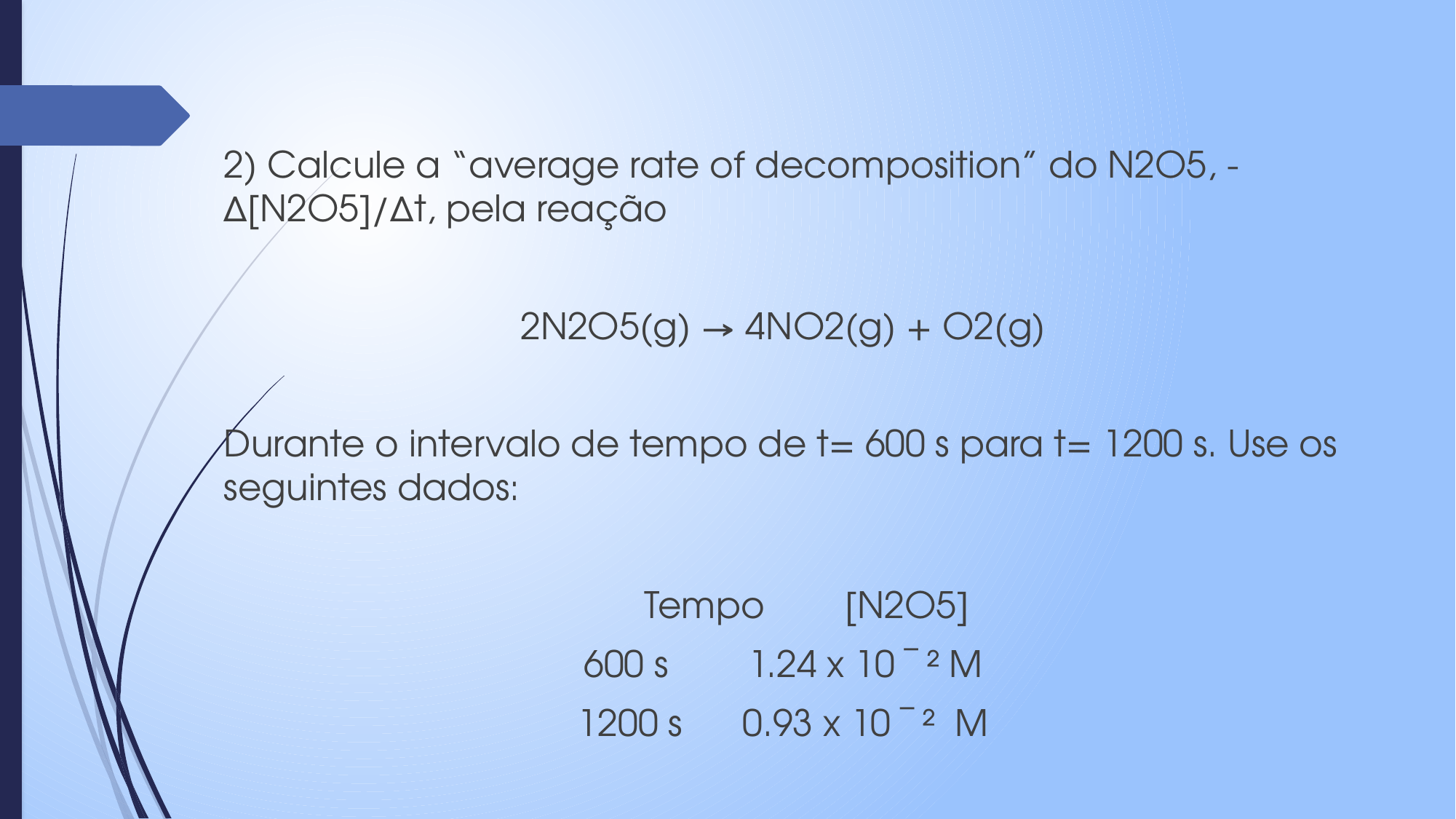

2) Calcule a “average rate of decomposition” do N2O5, -∆[N2O5]/∆t, pela reação

2N2O5(g) → 4NO2(g) + O2(g)

Durante o intervalo de tempo de t= 600 s para t= 1200 s. Use os seguintes dados:

                                          Tempo        [N2O5]
600 s        1.24 x 10 ‾ ² M
1200 s      0.93 x 10 ‾ ²  M